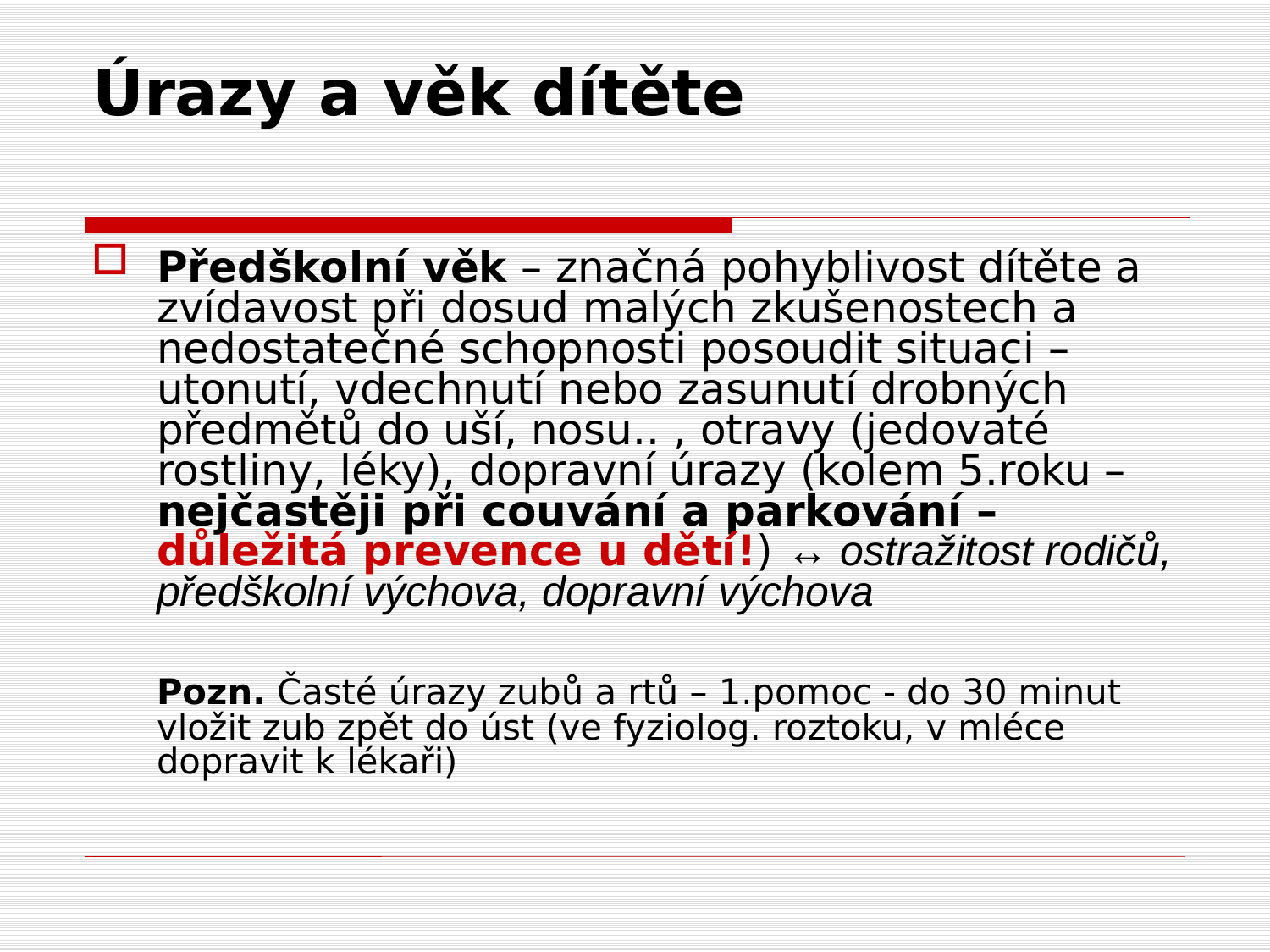

# Úrazy a věk dítěte
Předškolní věk – značná pohyblivost dítěte a zvídavost při dosud malých zkušenostech a nedostatečné schopnosti posoudit situaci – utonutí, vdechnutí nebo zasunutí drobných předmětů do uší, nosu.. , otravy (jedovaté rostliny, léky), dopravní úrazy (kolem 5.roku – nejčastěji při couvání a parkování – důležitá prevence u dětí!) ↔ ostražitost rodičů, předškolní výchova, dopravní výchova

	Pozn. Časté úrazy zubů a rtů – 1.pomoc - do 30 minut vložit zub zpět do úst (ve fyziolog. roztoku, v mléce dopravit k lékaři)